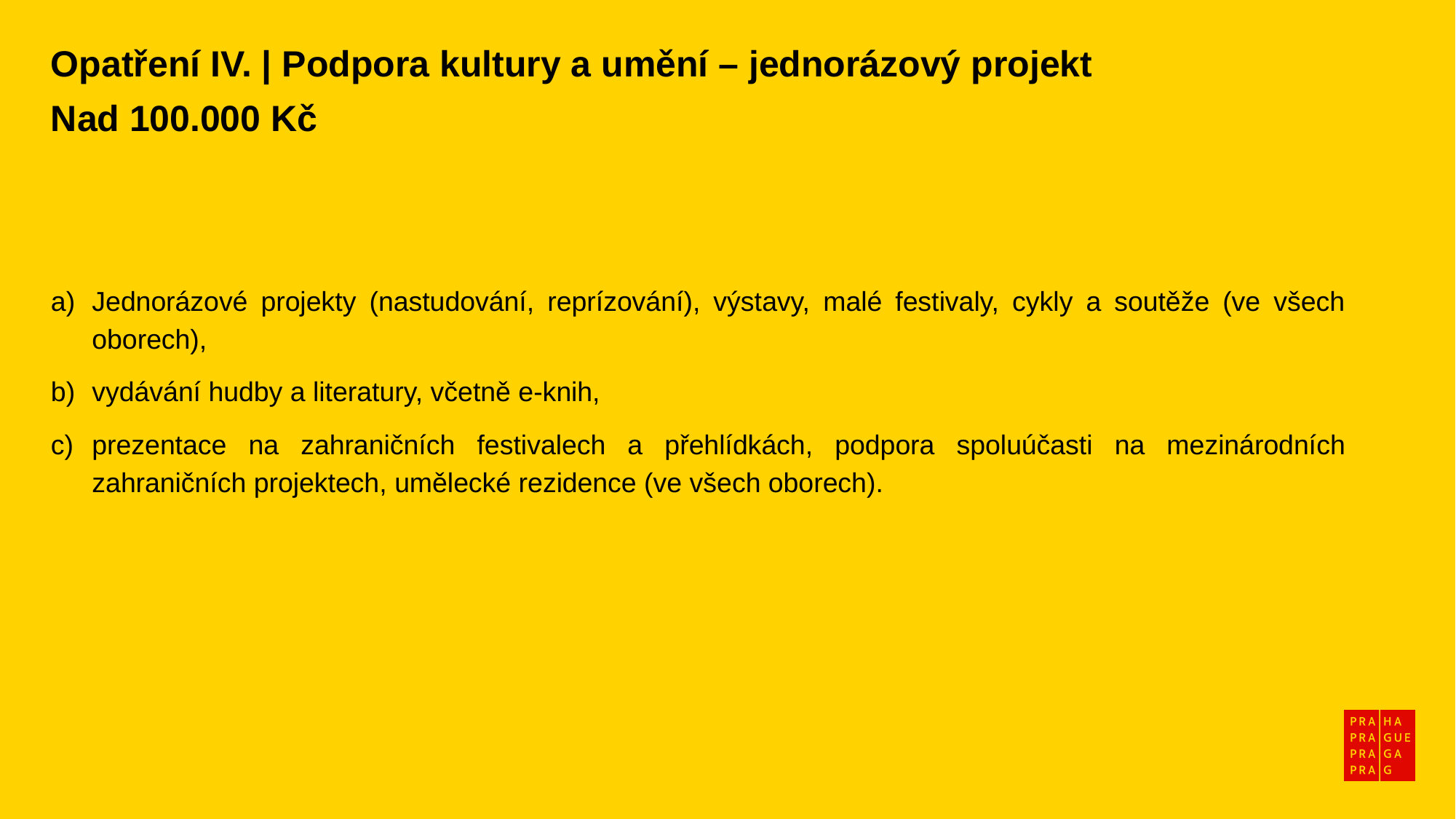

Opatření IV. | Podpora kultury a umění – jednorázový projekt
Nad 100.000 Kč

Jednorázové projekty (nastudování, reprízování), výstavy, malé festivaly, cykly a soutěže (ve všech oborech),
vydávání hudby a literatury, včetně e-knih,
prezentace na zahraničních festivalech a přehlídkách, podpora spoluúčasti na mezinárodních zahraničních projektech, umělecké rezidence (ve všech oborech).